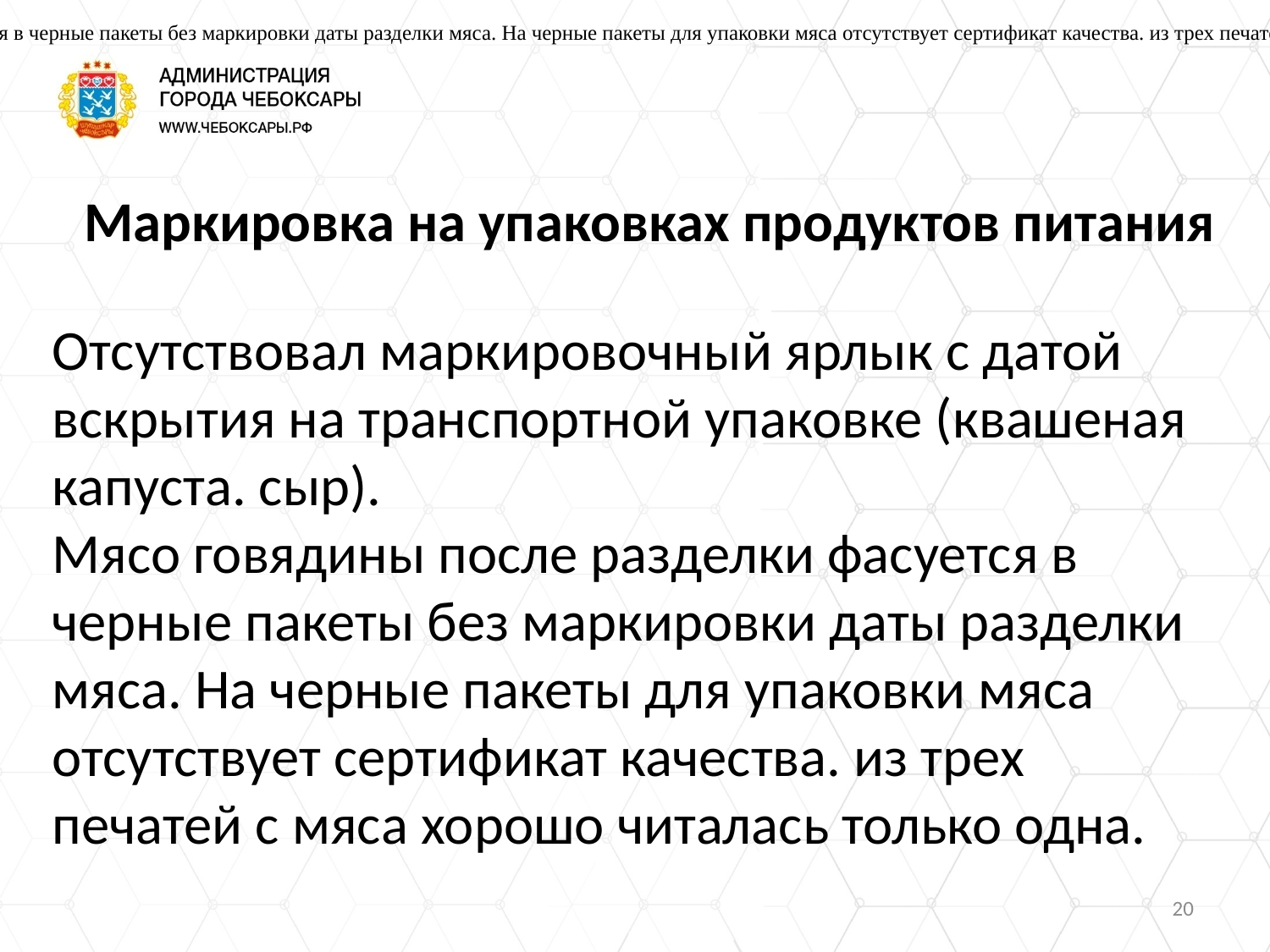

Мясо говядины после разделки фасуется в черные пакеты без маркировки даты разделки мяса. На черные пакеты для упаковки мяса отсутствует сертификат качества. из трех печатей с мяса хорошо читалась только одна.
Маркировка на упаковках продуктов питания
Отсутствовал маркировочный ярлык с датой вскрытия на транспортной упаковке (квашеная капуста. сыр).
Мясо говядины после разделки фасуется в черные пакеты без маркировки даты разделки мяса. На черные пакеты для упаковки мяса отсутствует сертификат качества. из трех печатей с мяса хорошо читалась только одна.
20